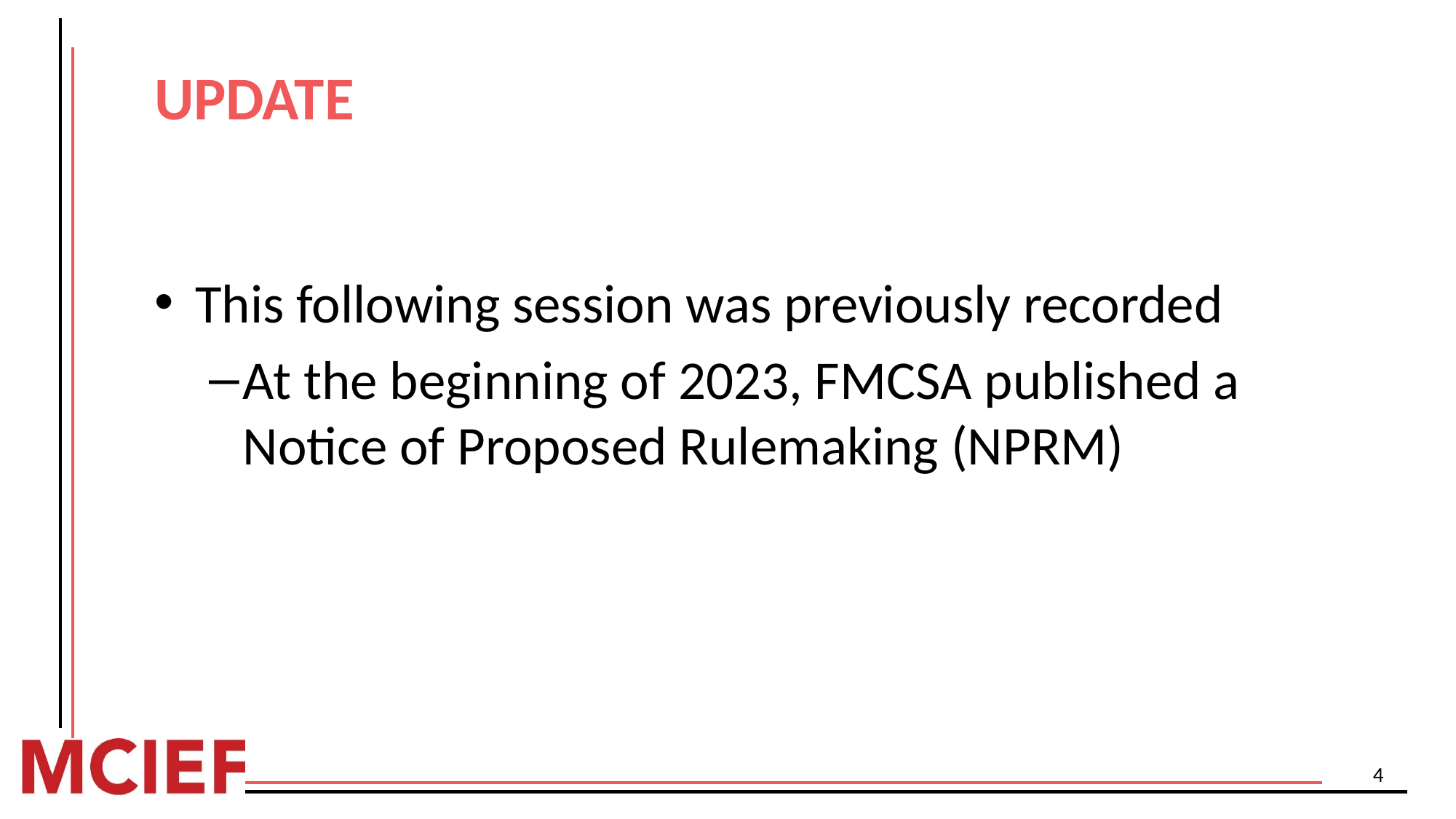

# UPDATE

This following session was previously recorded
At the beginning of 2023, FMCSA published a Notice of Proposed Rulemaking (NPRM)
4